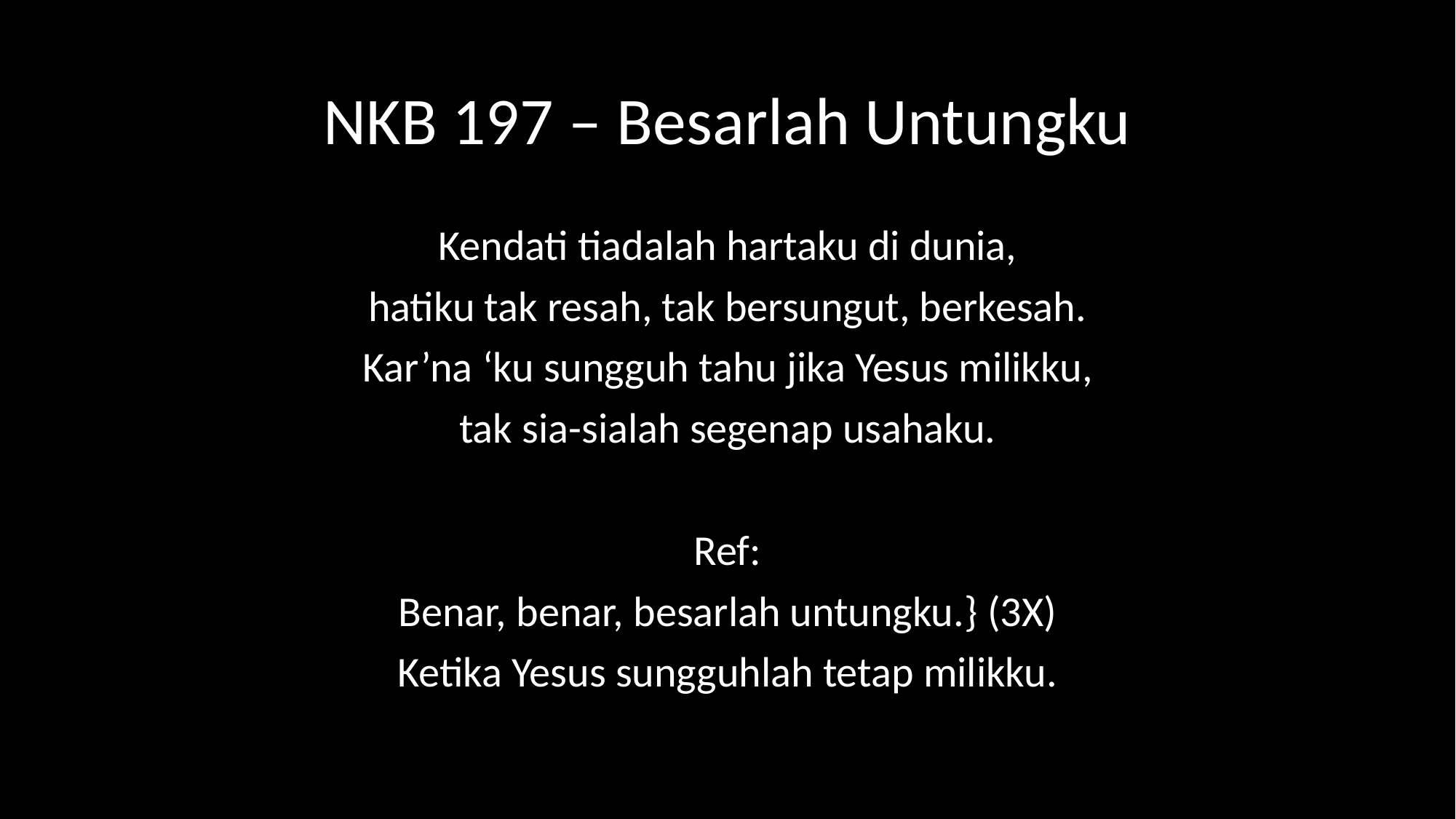

# NKB 197 – Besarlah Untungku
Kendati tiadalah hartaku di dunia,
hatiku tak resah, tak bersungut, berkesah.
Kar’na ‘ku sungguh tahu jika Yesus milikku,
tak sia-sialah segenap usahaku.

Ref:
Benar, benar, besarlah untungku.} (3X)
Ketika Yesus sungguhlah tetap milikku.